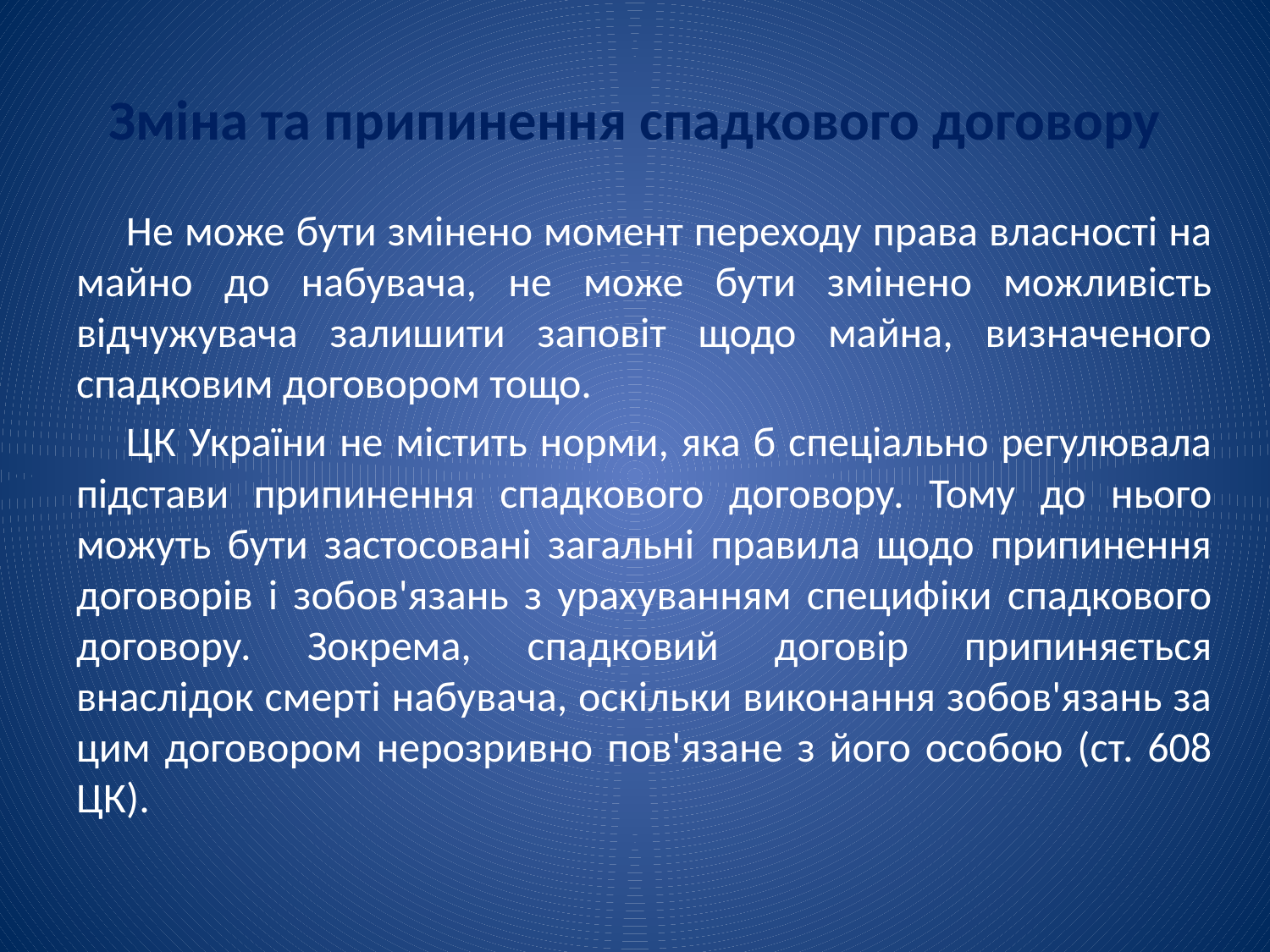

# Зміна та припинення спадкового договору
Не може бути змінено момент переходу права власності на майно до набувача, не може бути змінено можливість відчужувача залишити заповіт щодо майна, визначеного спадковим договором тощо.
ЦК України не містить норми, яка б спеціально регулювала підстави припинення спадкового договору. Тому до нього можуть бути застосовані загальні правила щодо припинення договорів і зобов'язань з урахуванням специфіки спадкового договору. Зокрема, спадковий договір припиняється внаслідок смерті набувача, оскільки виконання зобов'язань за цим договором нерозривно пов'язане з його особою (ст. 608 ЦК).